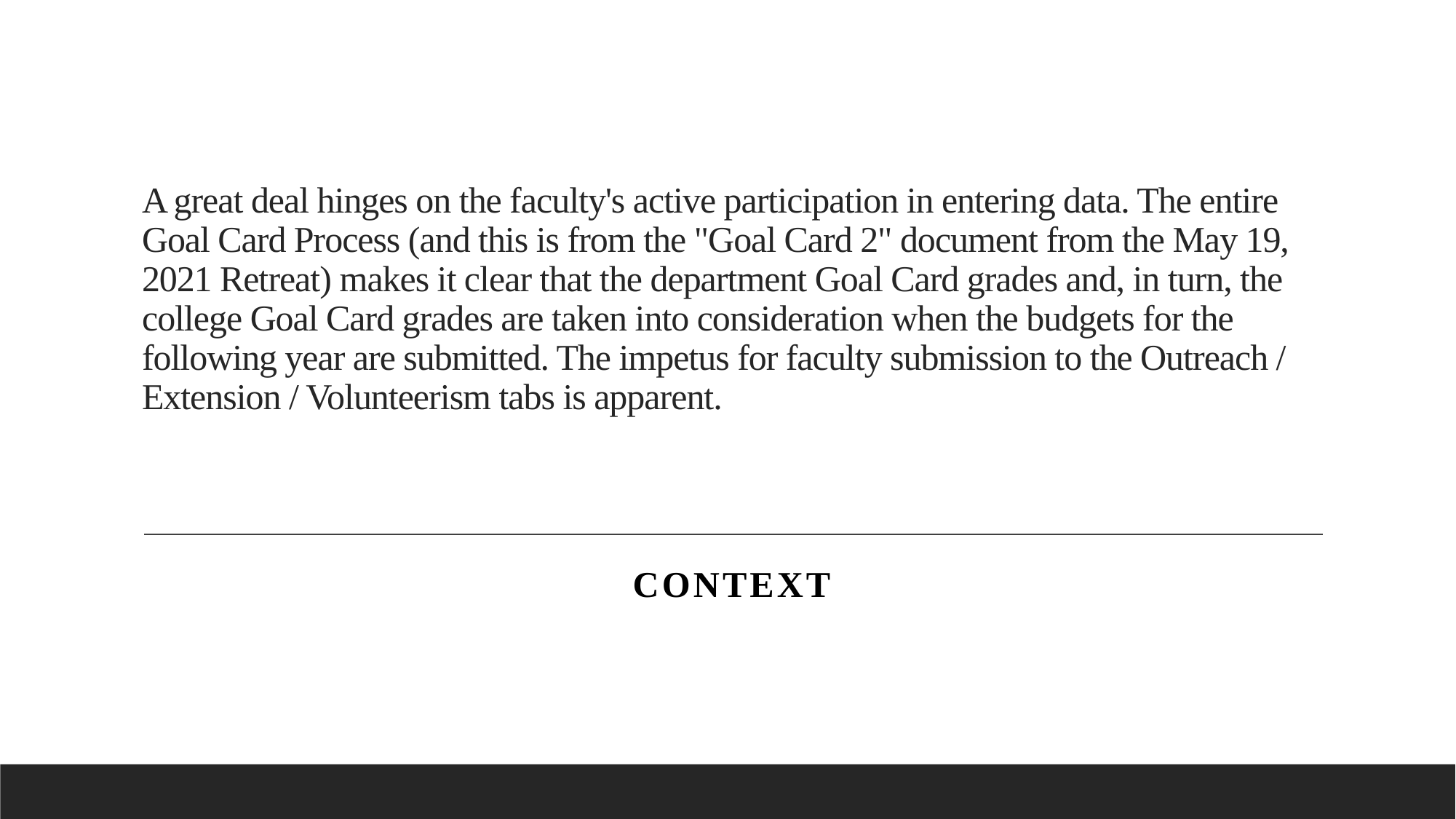

# A great deal hinges on the faculty's active participation in entering data. The entire Goal Card Process (and this is from the "Goal Card 2" document from the May 19, 2021 Retreat) makes it clear that the department Goal Card grades and, in turn, the college Goal Card grades are taken into consideration when the budgets for the following year are submitted. The impetus for faculty submission to the Outreach / Extension / Volunteerism tabs is apparent.
Context